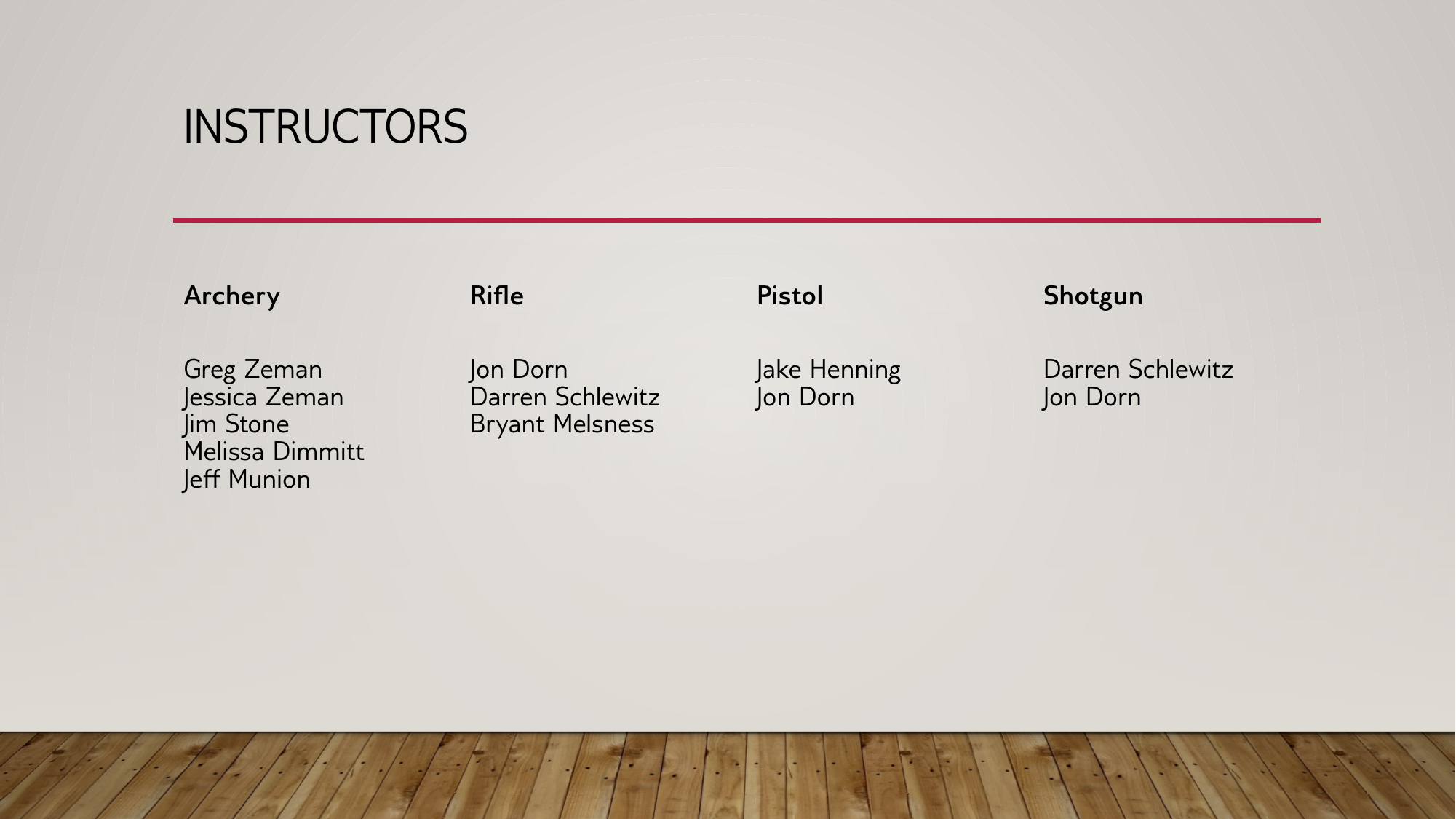

# Instructors
| Archery | Rifle | Pistol | Shotgun |
| --- | --- | --- | --- |
| Greg Zeman Jessica Zeman Jim Stone Melissa Dimmitt Jeff Munion | Jon Dorn Darren Schlewitz Bryant Melsness | Jake Henning Jon Dorn | Darren Schlewitz Jon Dorn |